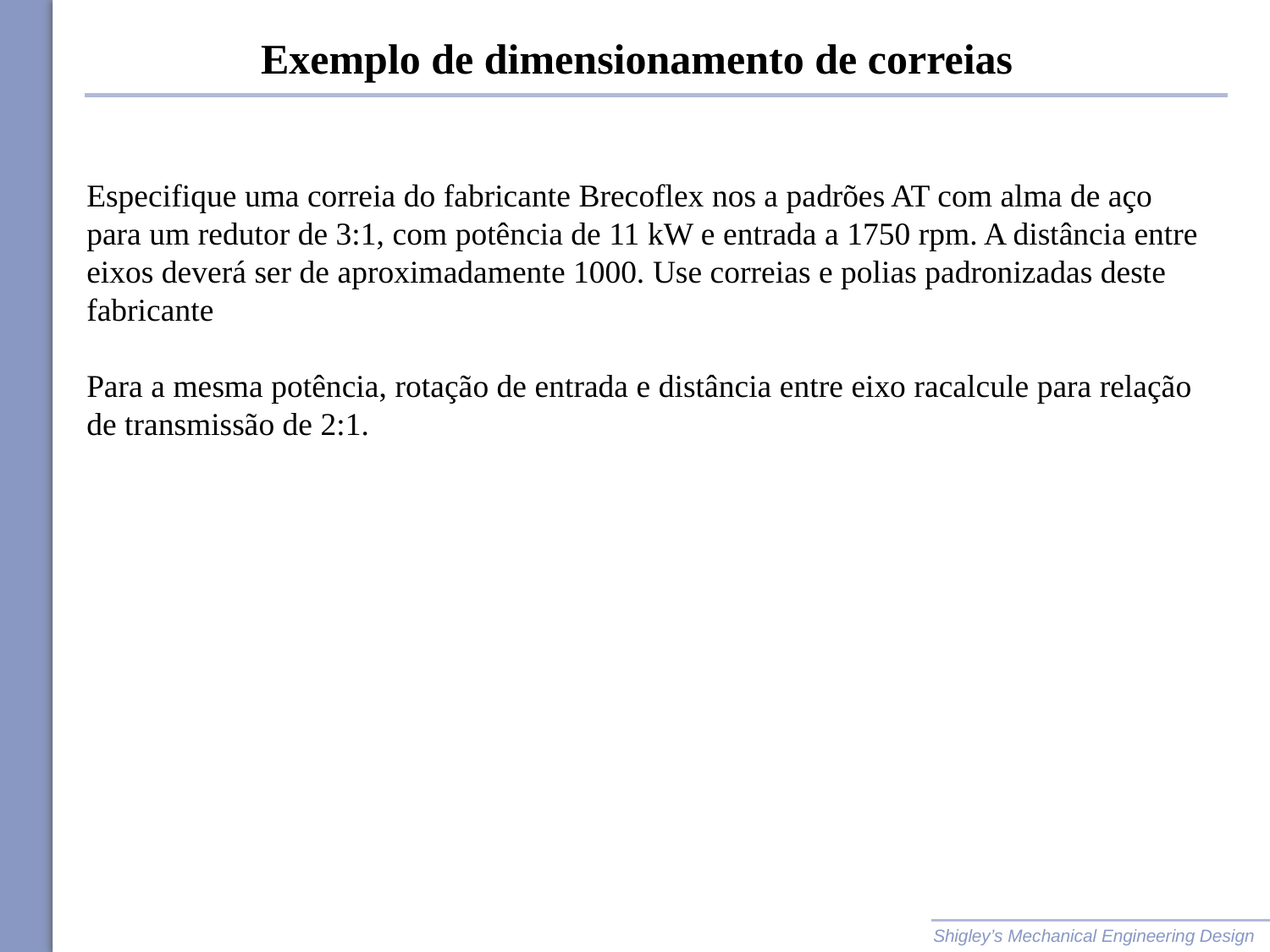

# Exemplo de dimensionamento de correias
Especifique uma correia do fabricante Brecoflex nos a padrões AT com alma de aço para um redutor de 3:1, com potência de 11 kW e entrada a 1750 rpm. A distância entre eixos deverá ser de aproximadamente 1000. Use correias e polias padronizadas deste fabricante

Para a mesma potência, rotação de entrada e distância entre eixo racalcule para relação de transmissão de 2:1.
Shigley’s Mechanical Engineering Design